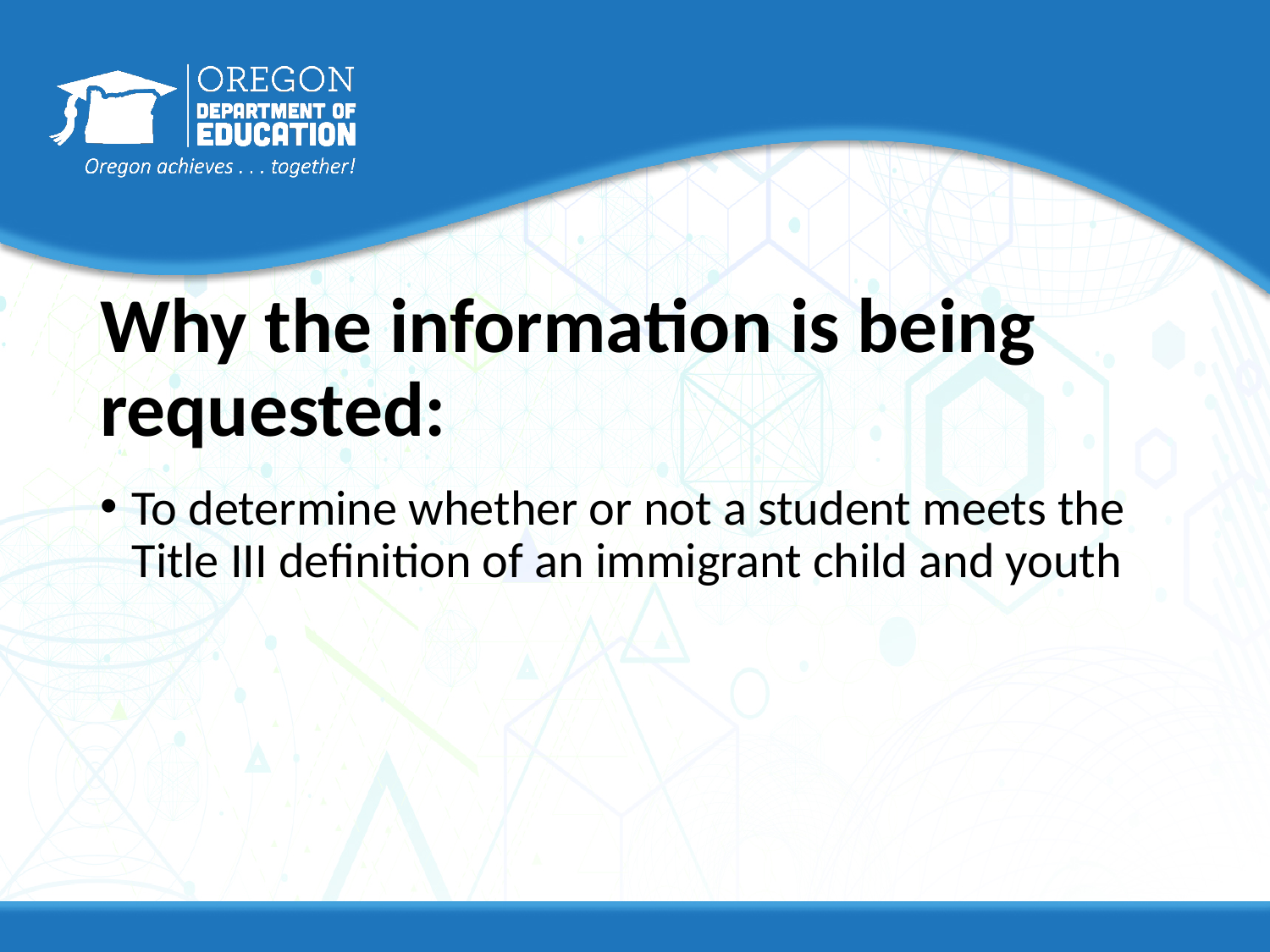

# Why the information is being requested:
To determine whether or not a student meets the Title III definition of an immigrant child and youth